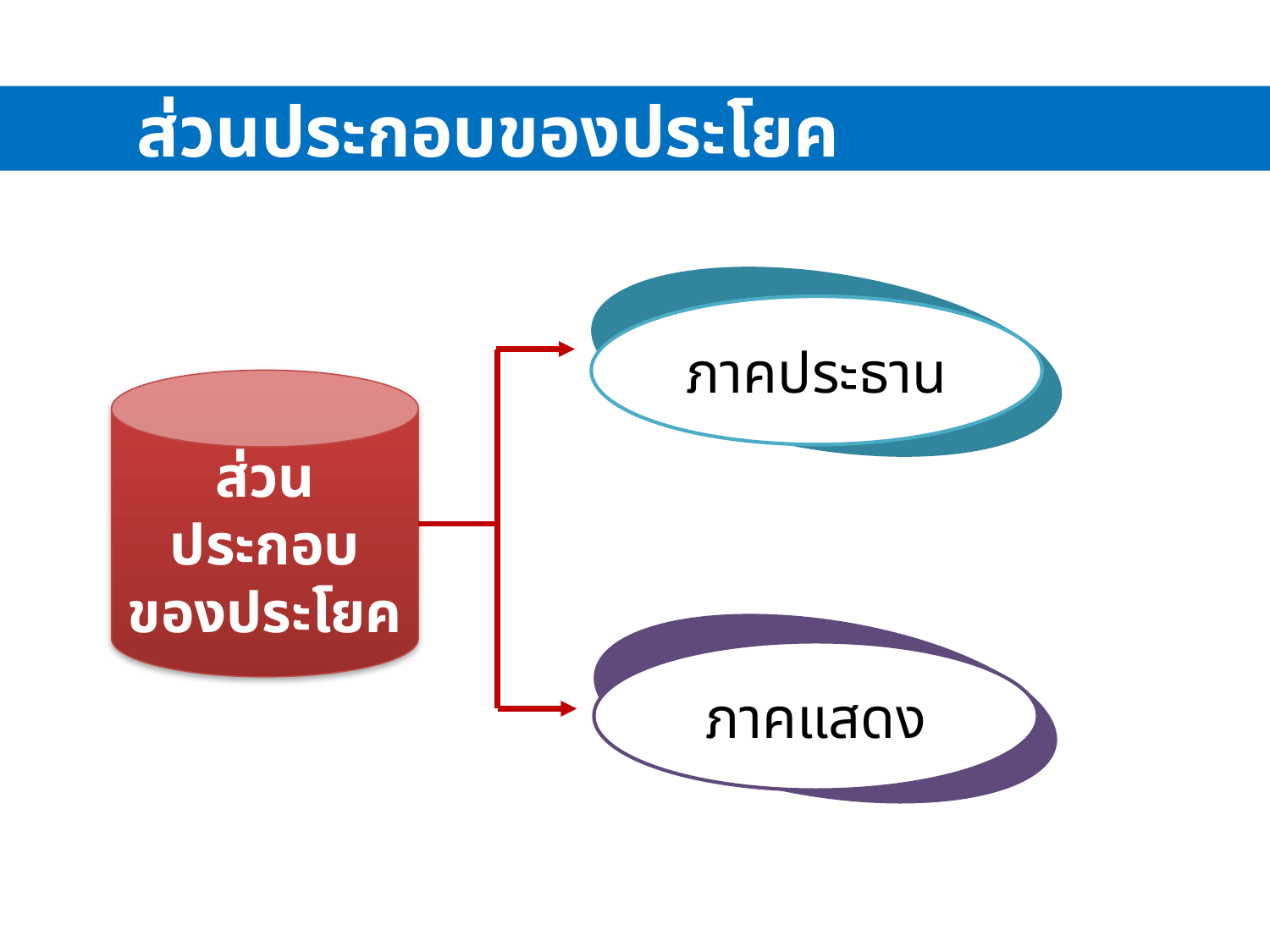

ส่วนประกอบของประโยค

ภาคประธาน
ส่วนประกอบ
ของประโยค

ภาคแสดง